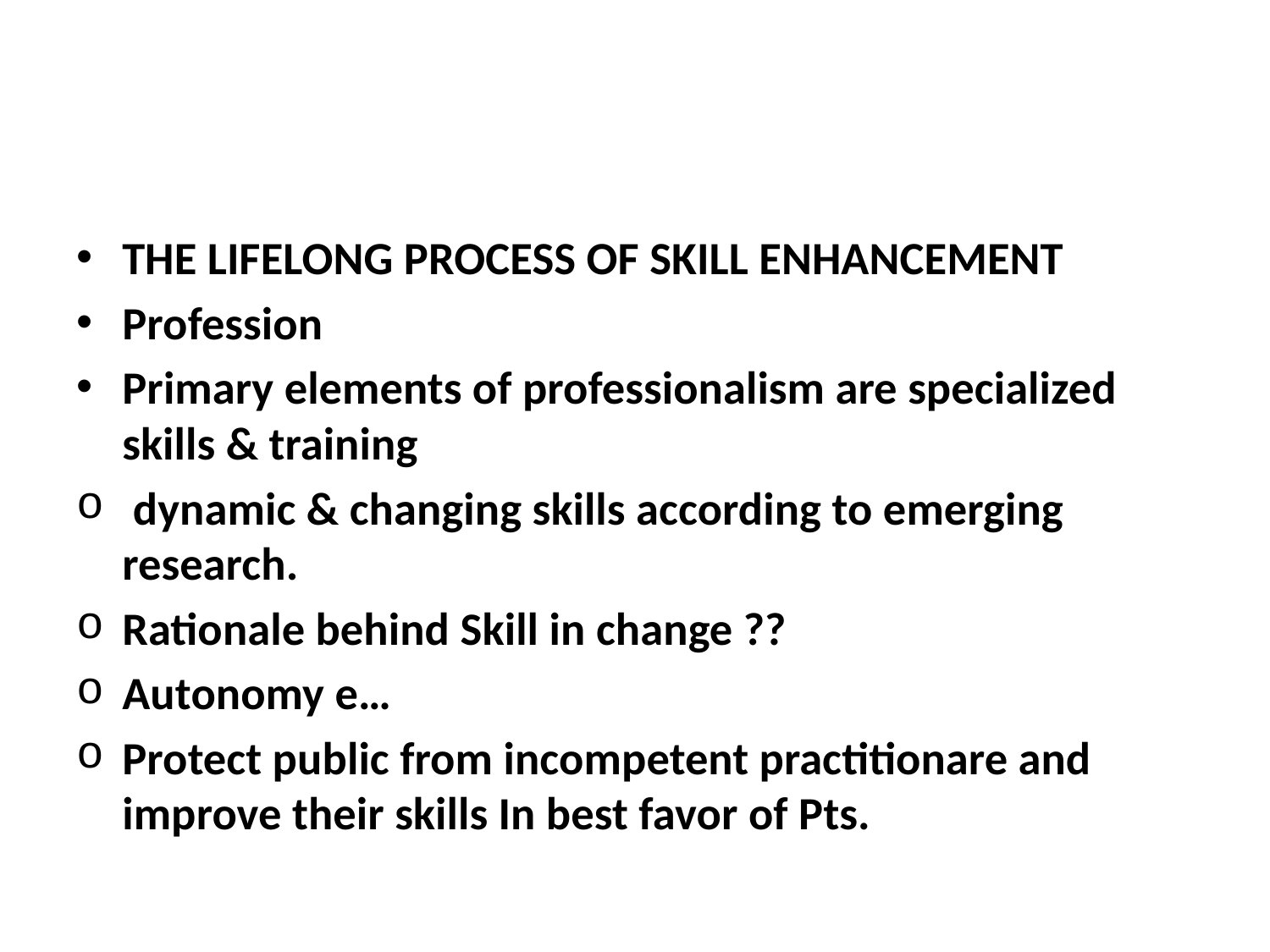

#
THE LIFELONG PROCESS OF SKILL ENHANCEMENT
Profession
Primary elements of professionalism are specialized skills & training
 dynamic & changing skills according to emerging research.
Rationale behind Skill in change ??
Autonomy e…
Protect public from incompetent practitionare and improve their skills In best favor of Pts.